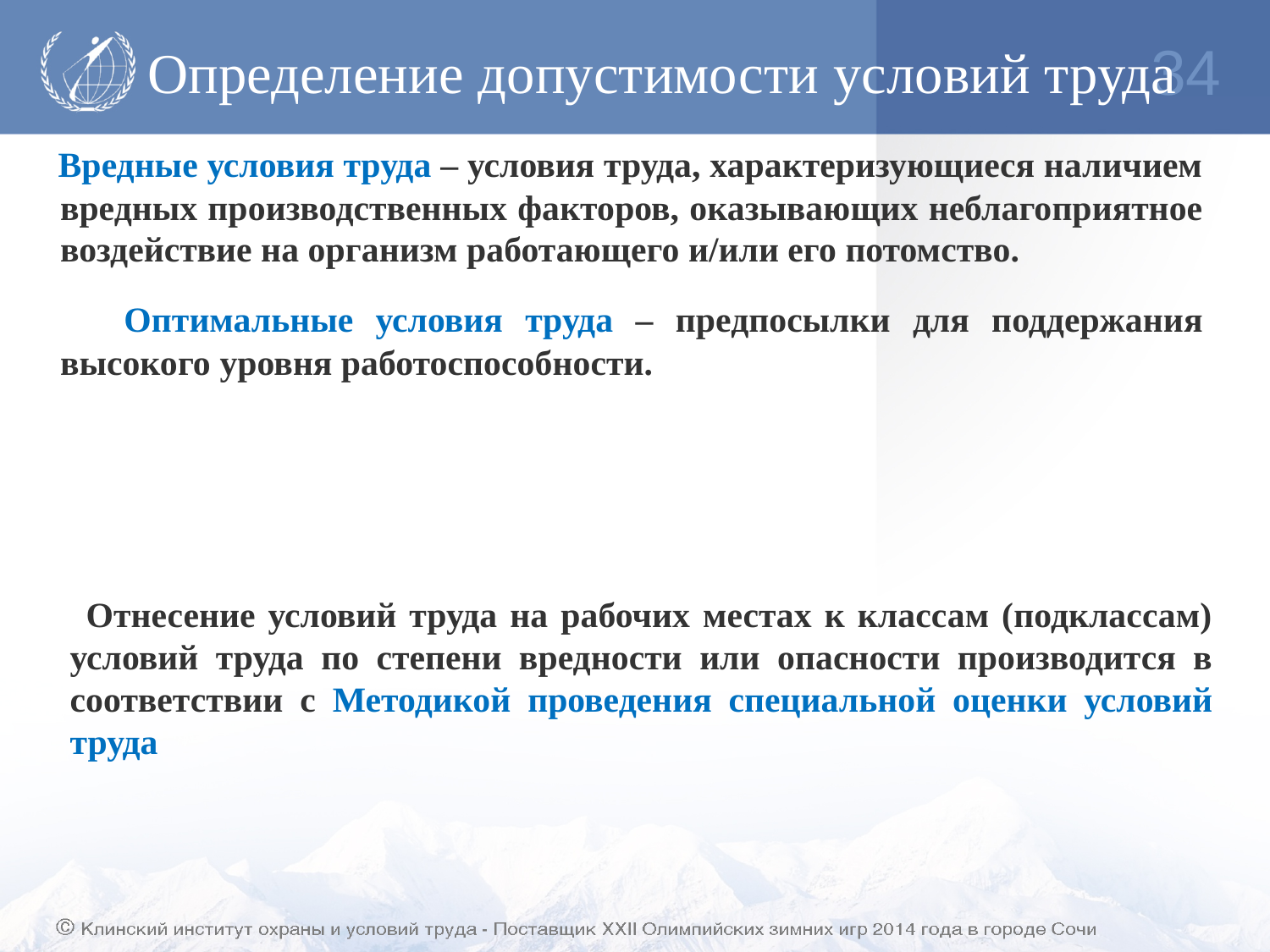

Определение допустимости условий труда
34
     Вредные условия труда – условия труда, характеризующиеся наличием вредных производственных факторов, оказывающих неблагоприятное воздействие на организм работающего и/или его потомство.

     Оптимальные условия труда – предпосылки для поддержания высокого уровня работоспособности.

     Отнесение условий труда на рабочих местах к классам (подклассам) условий труда по степени вредности или опасности производится в соответствии с Методикой проведения специальной оценки условий труда